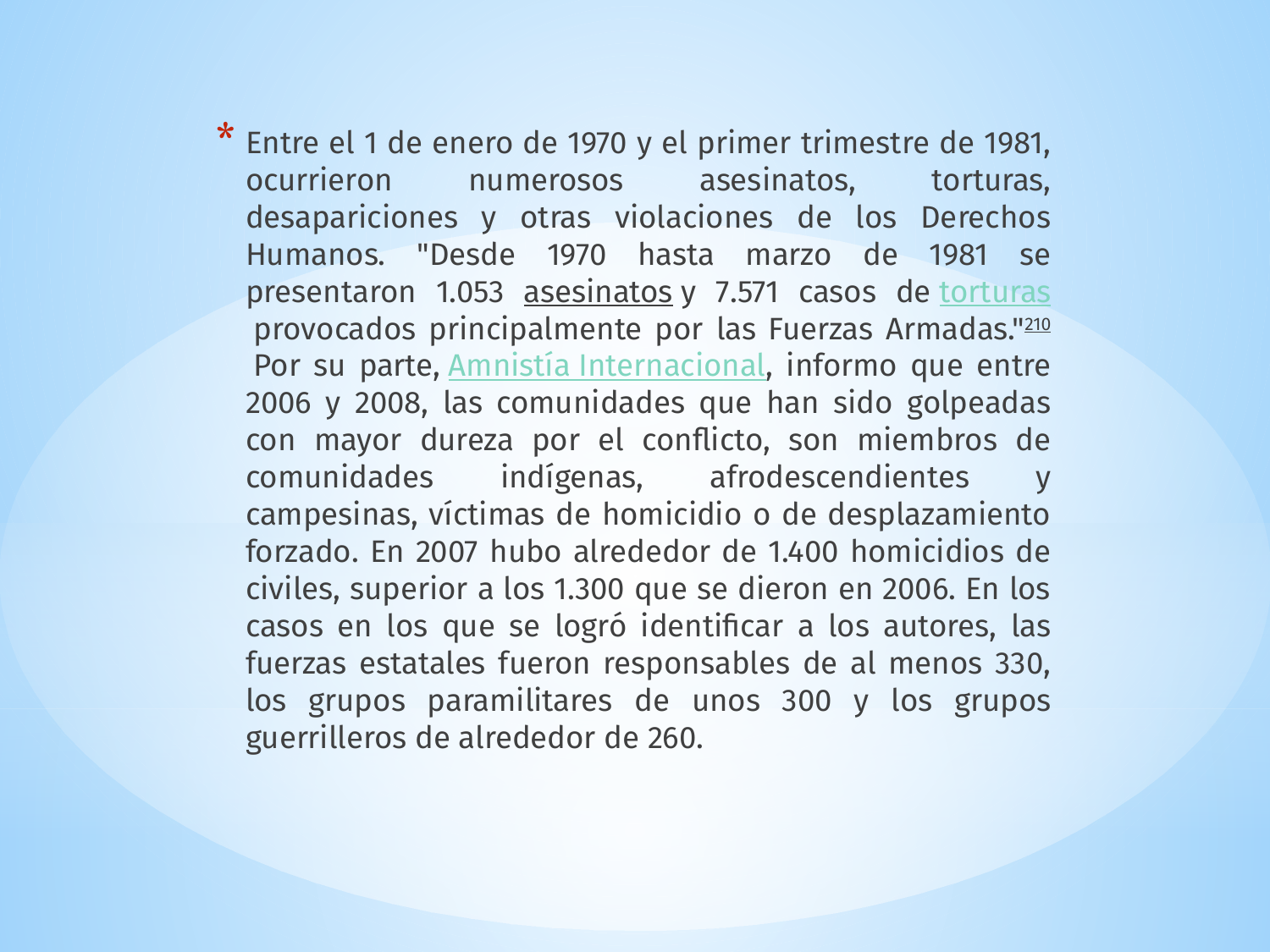

Entre el 1 de enero de 1970 y el primer trimestre de 1981, ocurrieron numerosos asesinatos, torturas, desapariciones y otras violaciones de los Derechos Humanos. "Desde 1970 hasta marzo de 1981 se presentaron 1.053 asesinatos y 7.571 casos de torturas provocados principalmente por las Fuerzas Armadas."210 Por su parte, Amnistía Internacional, informo que entre 2006 y 2008, las comunidades que han sido golpeadas con mayor dureza por el conflicto, son miembros de comunidades indígenas, afrodescendientes y campesinas, víctimas de homicidio o de desplazamiento forzado. En 2007 hubo alrededor de 1.400 homicidios de civiles, superior a los 1.300 que se dieron en 2006. En los casos en los que se logró identificar a los autores, las fuerzas estatales fueron responsables de al menos 330, los grupos paramilitares de unos 300 y los grupos guerrilleros de alrededor de 260.

#